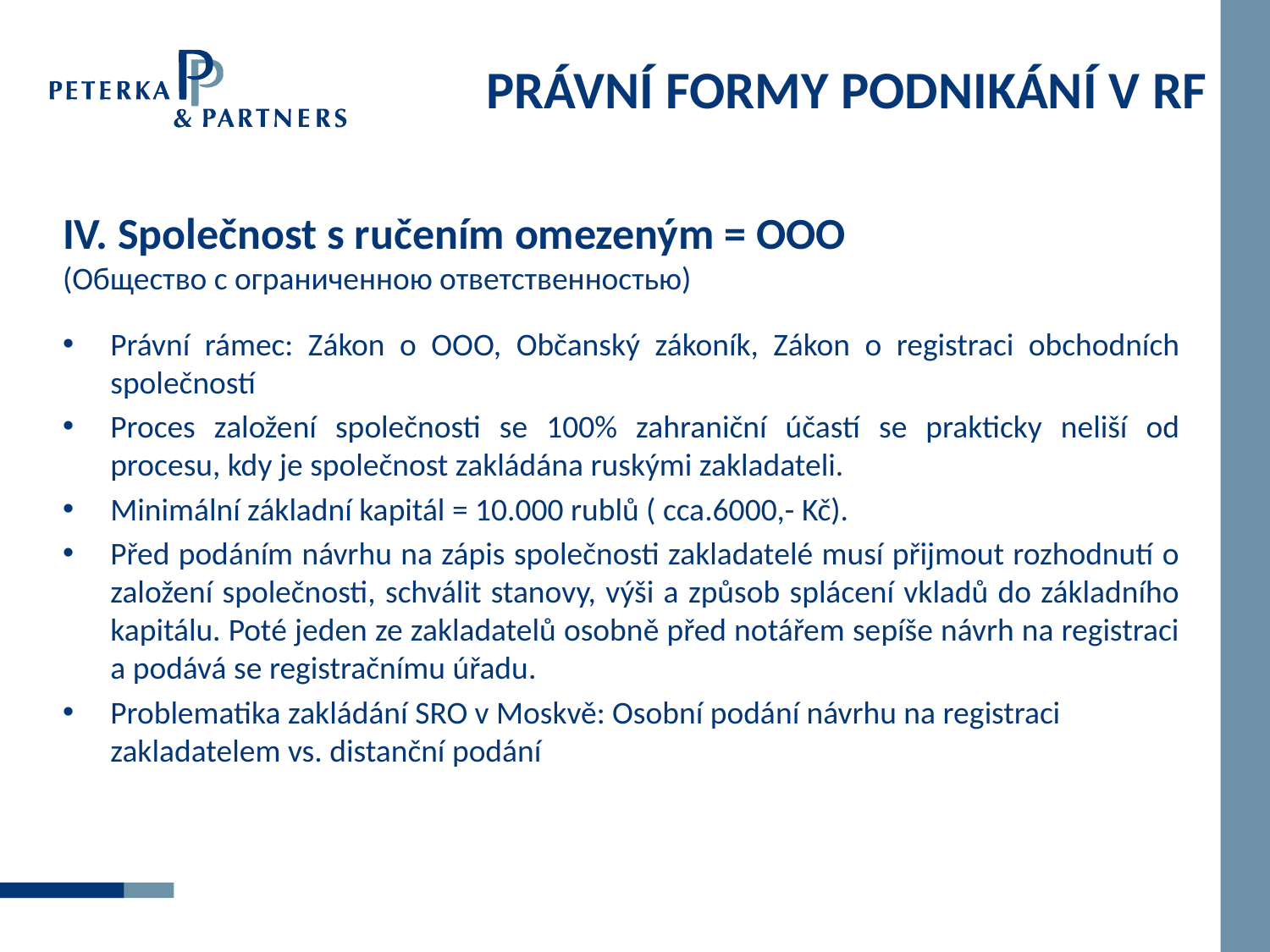

# PRÁVNÍ FORMY PODNIKÁNÍ V RF
IV. Společnost s ručením omezeným = OOO
(Общество с ограниченною ответственностью)

Právní rámec: Zákon o OOO, Občanský zákoník, Zákon o registraci obchodních společností
Proces založení společnosti se 100% zahraniční účastí se prakticky neliší od procesu, kdy je společnost zakládána ruskými zakladateli.
Minimální základní kapitál = 10.000 rublů ( cca.6000,- Kč).
Před podáním návrhu na zápis společnosti zakladatelé musí přijmout rozhodnutí o založení společnosti, schválit stanovy, výši a způsob splácení vkladů do základního kapitálu. Poté jeden ze zakladatelů osobně před notářem sepíše návrh na registraci a podává se registračnímu úřadu.
Problematika zakládání SRO v Moskvě: Osobní podání návrhu na registraci zakladatelem vs. distanční podání